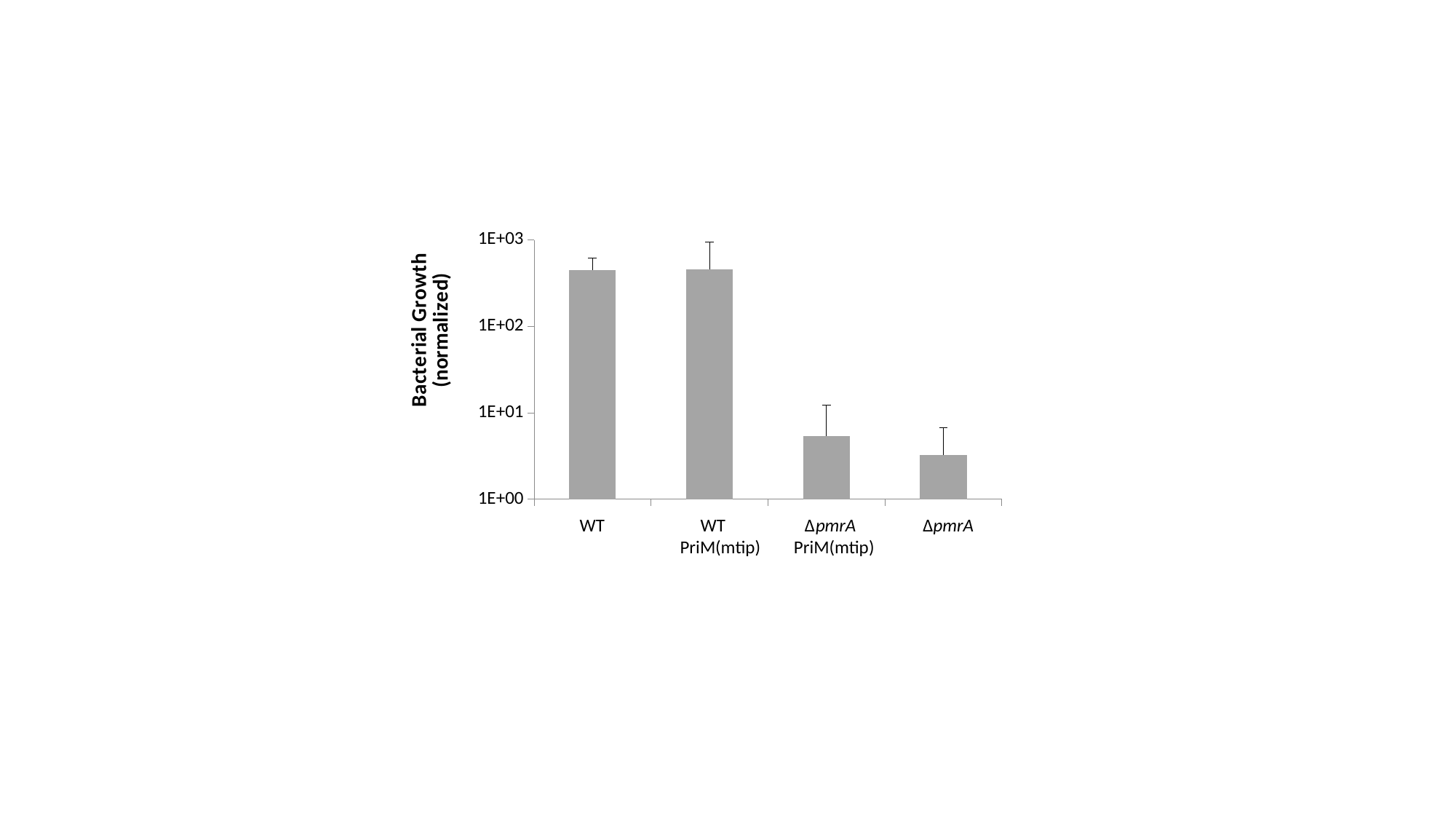

### Chart

| Category |  |
|---|---|
| LVS | 451.56250000000006 |
| LVS mtip | 457.40740740740745 |
| PriM mtip | 5.361111111111111 |
| ∆pmrA | 3.224137931034483 |
WT                       WT                   ΔpmrA                ΔpmrA
                        PriM(mtip)        PriM(mtip)